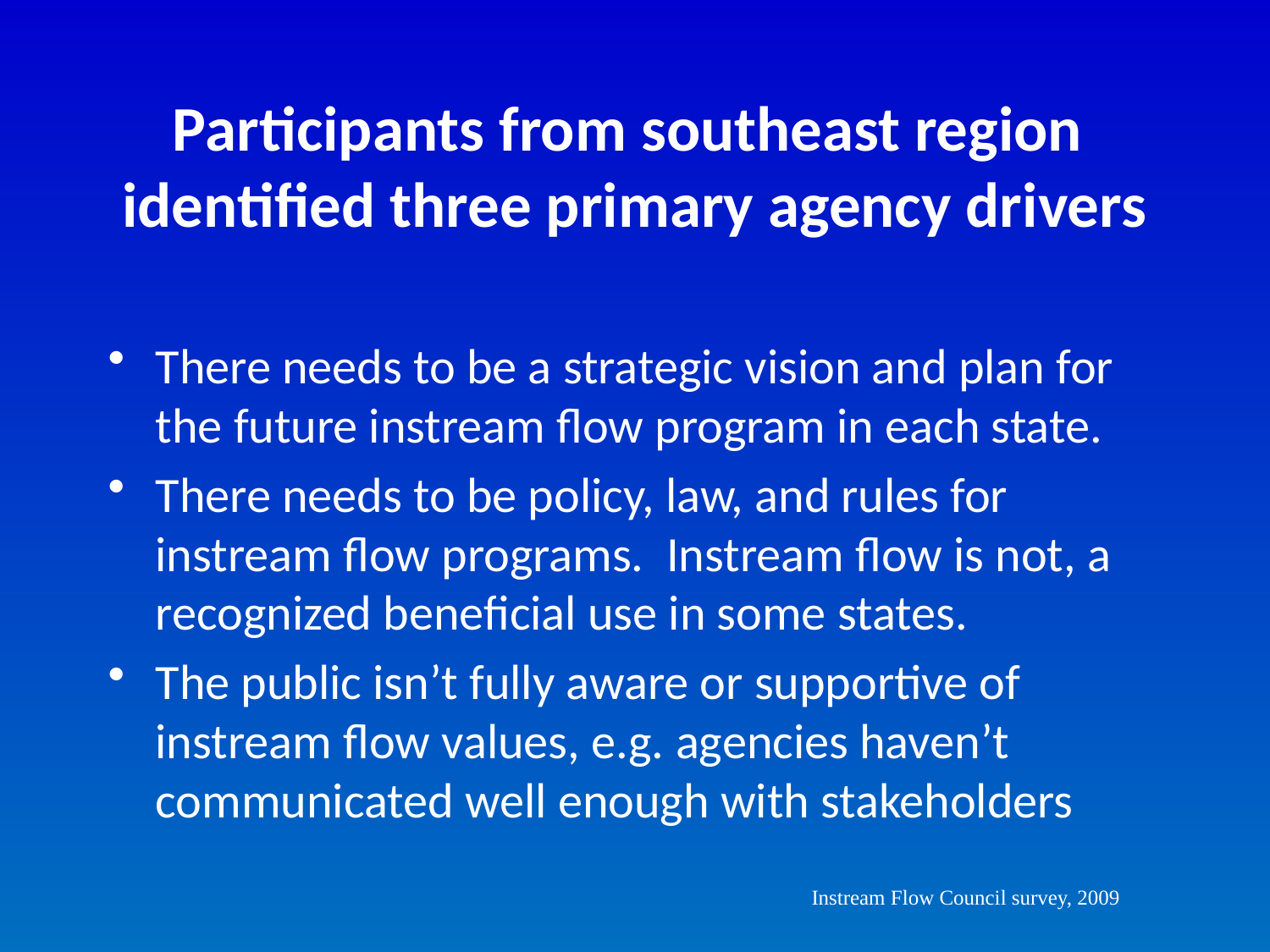

# Participants from southeast region  identified three primary agency drivers
There needs to be a strategic vision and plan for the future instream flow program in each state.
There needs to be policy, law, and rules for instream flow programs.  Instream flow is not, a recognized beneficial use in some states.
The public isn’t fully aware or supportive of instream flow values, e.g. agencies haven’t communicated well enough with stakeholders
Instream Flow Council survey, 2009